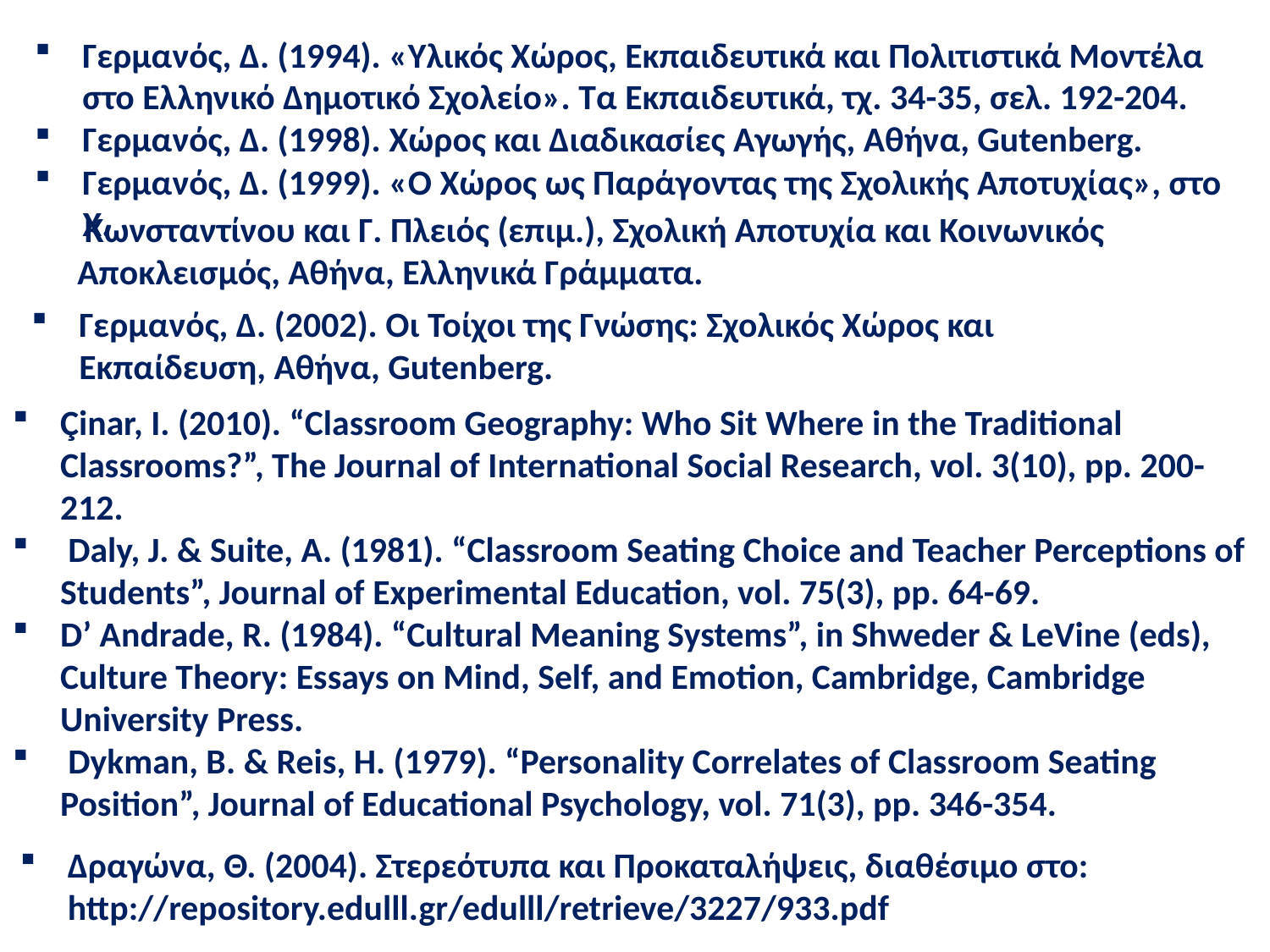

Γερμανός, Δ. (1994). «Υλικός Χώρος, Εκπαιδευτικά και Πολιτιστικά Μοντέλα στο Ελληνικό Δημοτικό Σχολείο». Τα Εκπαιδευτικά, τχ. 34-35, σελ. 192-204.
Γερμανός, Δ. (1998). Χώρος και Διαδικασίες Αγωγής, Αθήνα, Gutenberg.
Γερμανός, Δ. (1999). «Ο Χώρος ως Παράγοντας της Σχολικής Αποτυχίας», στο Χ.
 Κωνσταντίνου και Γ. Πλειός (επιμ.), Σχολική Αποτυχία και Κοινωνικός Αποκλεισμός, Αθήνα, Ελληνικά Γράμματα.

Γερμανός, Δ. (2002). Οι Τοίχοι της Γνώσης: Σχολικός Χώρος και Εκπαίδευση, Αθήνα, Gutenberg.
Çinar, I. (2010). “Classroom Geography: Who Sit Where in the Traditional Classrooms?”, The Journal of International Social Research, vol. 3(10), pp. 200-212.
 Daly, J. & Suite, A. (1981). “Classroom Seating Choice and Teacher Perceptions of Students”, Journal of Experimental Education, vol. 75(3), pp. 64-69.
D’ Andrade, R. (1984). “Cultural Meaning Systems”, in Shweder & LeVine (eds), Culture Theory: Essays on Mind, Self, and Emotion, Cambridge, Cambridge University Press.
 Dykman, B. & Reis, H. (1979). “Personality Correlates of Classroom Seating Position”, Journal of Educational Psychology, vol. 71(3), pp. 346-354.

Δραγώνα, Θ. (2004). Στερεότυπα και Προκαταλήψεις, διαθέσιμο στο: http://repository.edulll.gr/edulll/retrieve/3227/933.pdf